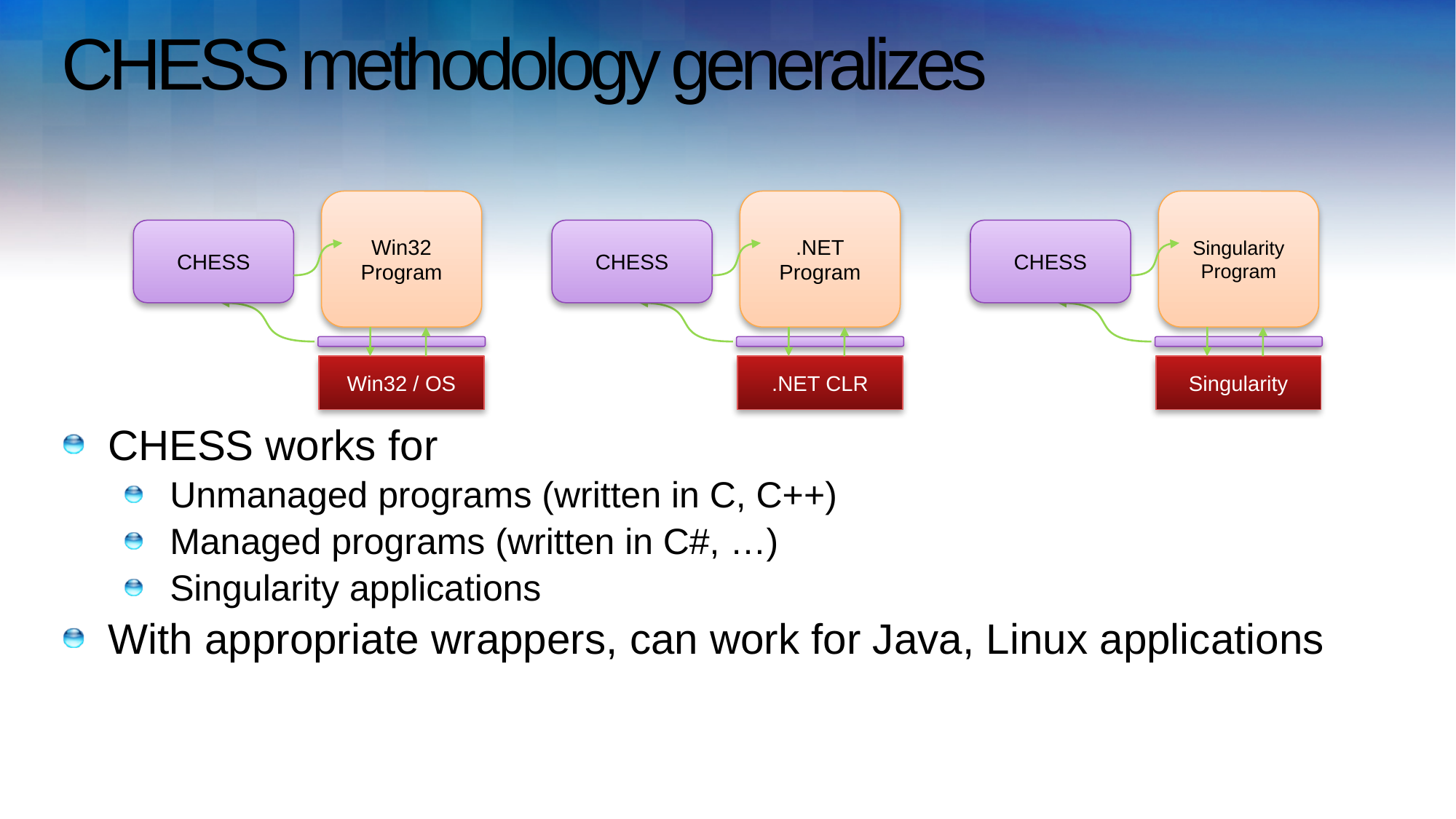

# CHESS methodology generalizes
Win32
Program
CHESS

Win32 / OS
.NET
Program
CHESS

.NET CLR
Singularity
Program
CHESS

Singularity

CHESS works for
Unmanaged programs (written in C, C++)
Managed programs (written in C#, …)
Singularity applications
With appropriate wrappers, can work for Java, Linux applications